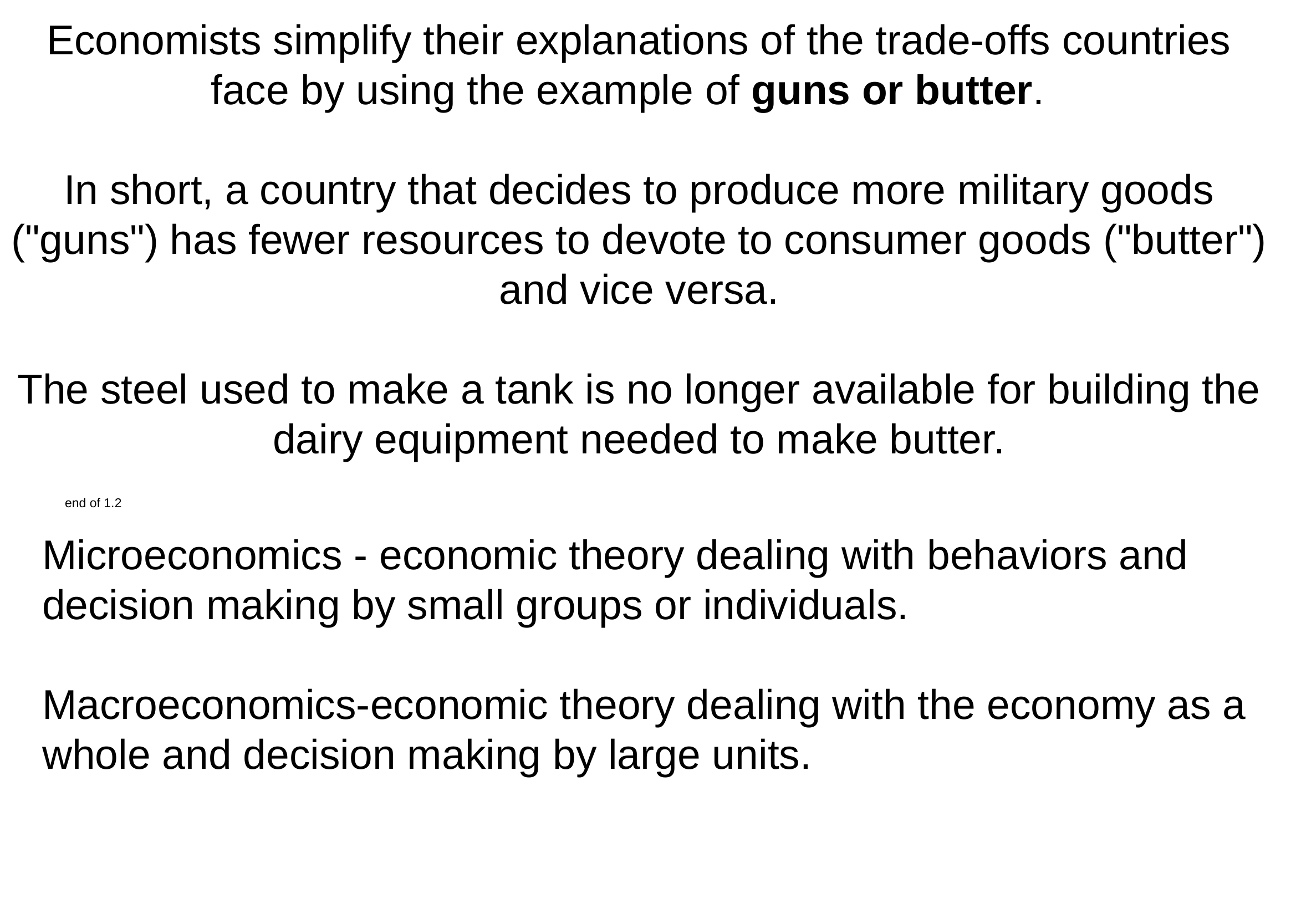

Economists simplify their explanations of  the trade-offs countries face by using the  example of guns or butter.

In short, a country that decides to produce  more military goods ("guns") has fewer  resources to devote to consumer goods  ("butter") and vice versa.

The steel used to make a tank is no longer  available for building the dairy equipment  needed to make butter.
end of 1.2
Microeconomics - economic theory  dealing with behaviors and decision  making by small groups or individuals.

Macroeconomics-economic theory  dealing with the economy as a whole  and decision making by large units.